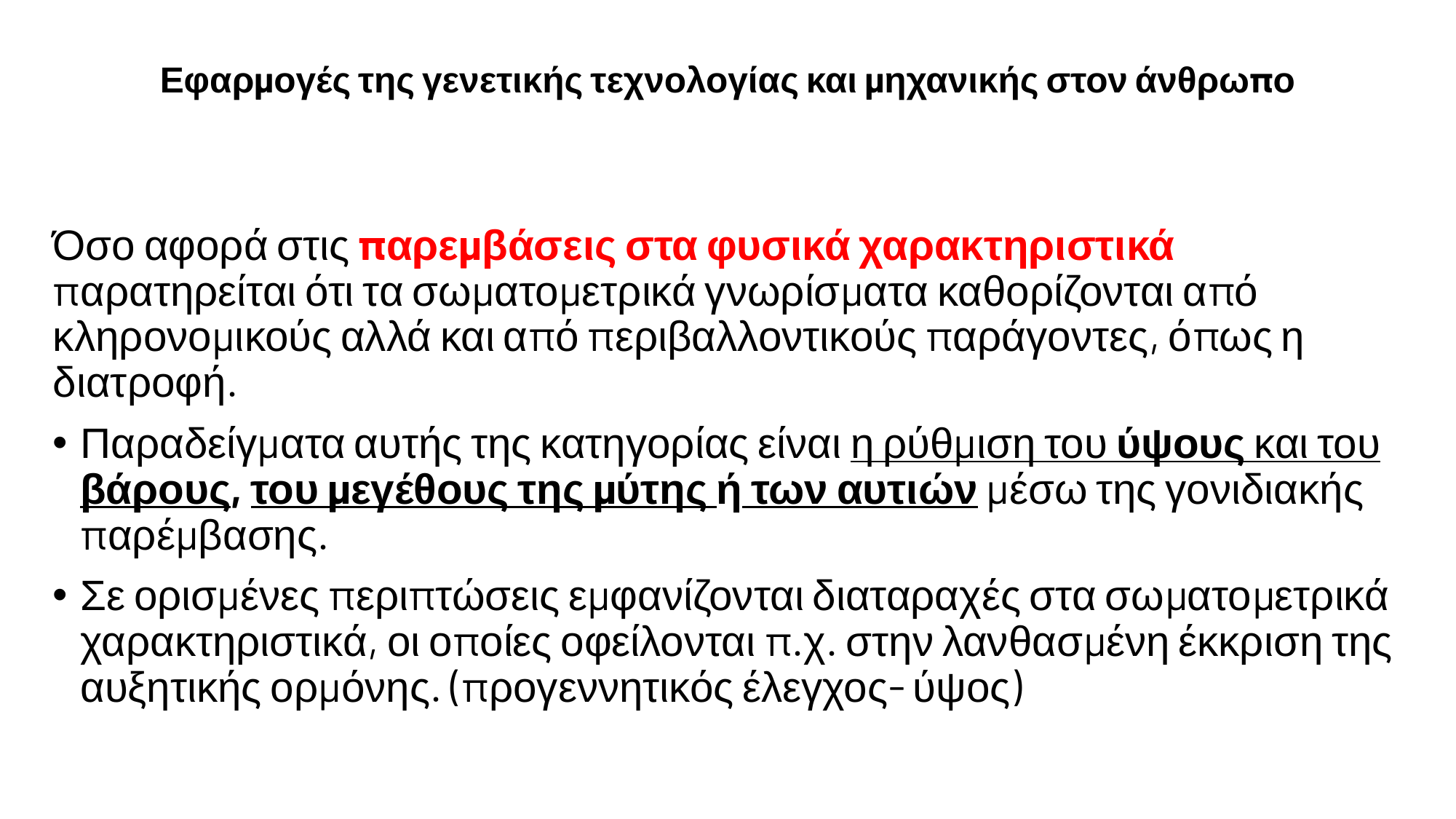

# Εφαρμογές της γενετικής τεχνολογίας και μηχανικής στον άνθρωπο
Όσο αφορά στις παρεμβάσεις στα φυσικά χαρακτηριστικά παρατηρείται ότι τα σωματομετρικά γνωρίσματα καθορίζονται από κληρονομικούς αλλά και από περιβαλλοντικούς παράγοντες, όπως η διατροφή.
Παραδείγματα αυτής της κατηγορίας είναι η ρύθμιση του ύψους και του βάρους, του μεγέθους της μύτης ή των αυτιών μέσω της γονιδιακής παρέμβασης.
Σε ορισμένες περιπτώσεις εμφανίζονται διαταραχές στα σωματομετρικά χαρακτηριστικά, οι οποίες οφείλονται π.χ. στην λανθασμένη έκκριση της αυξητικής ορμόνης. (προγεννητικός έλεγχος- ύψος)